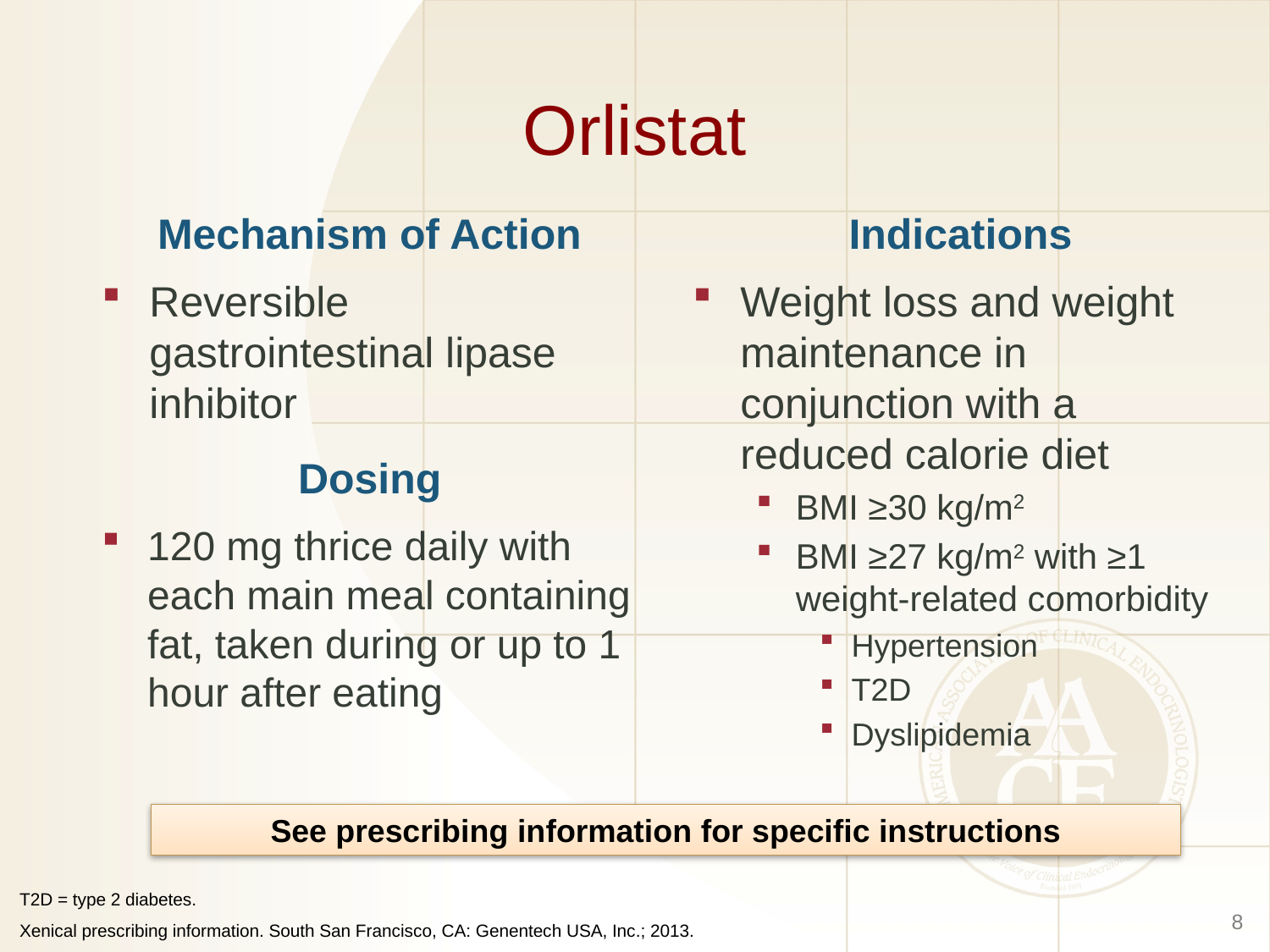

# Orlistat
Mechanism of Action
Indications
Reversible gastrointestinal lipase inhibitor
Weight loss and weight maintenance in conjunction with a reduced calorie diet
BMI ≥30 kg/m2
BMI ≥27 kg/m2 with ≥1 weight-related comorbidity
Hypertension
T2D
Dyslipidemia
Dosing
120 mg thrice daily with each main meal containing fat, taken during or up to 1 hour after eating

See prescribing information for specific instructions
8
T2D = type 2 diabetes.
Xenical prescribing information. South San Francisco, CA: Genentech USA, Inc.; 2013.